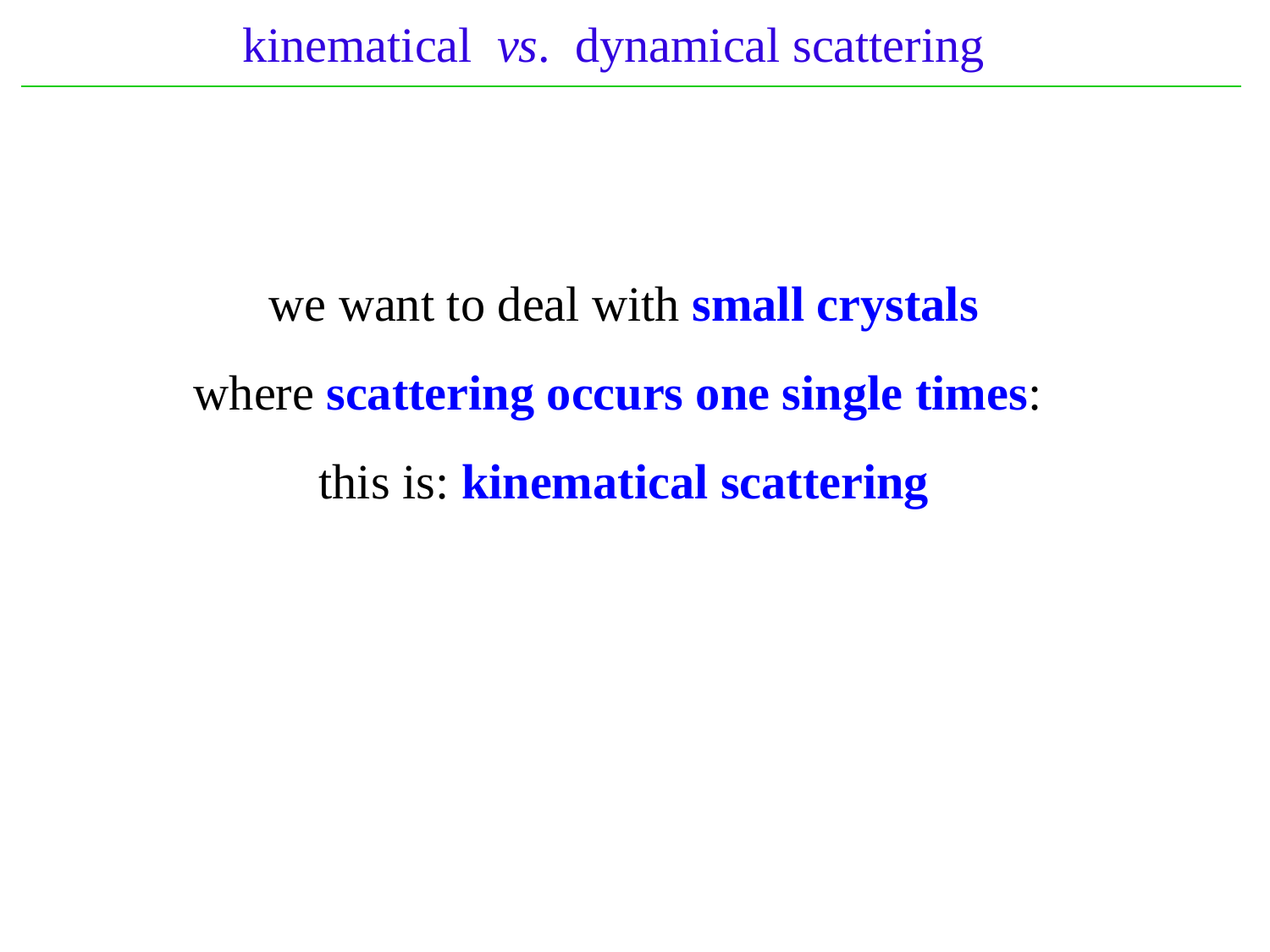

kinematical  vs.  dynamical scattering
we want to deal with small crystals
where scattering occurs one single times:
this is: kinematical scattering